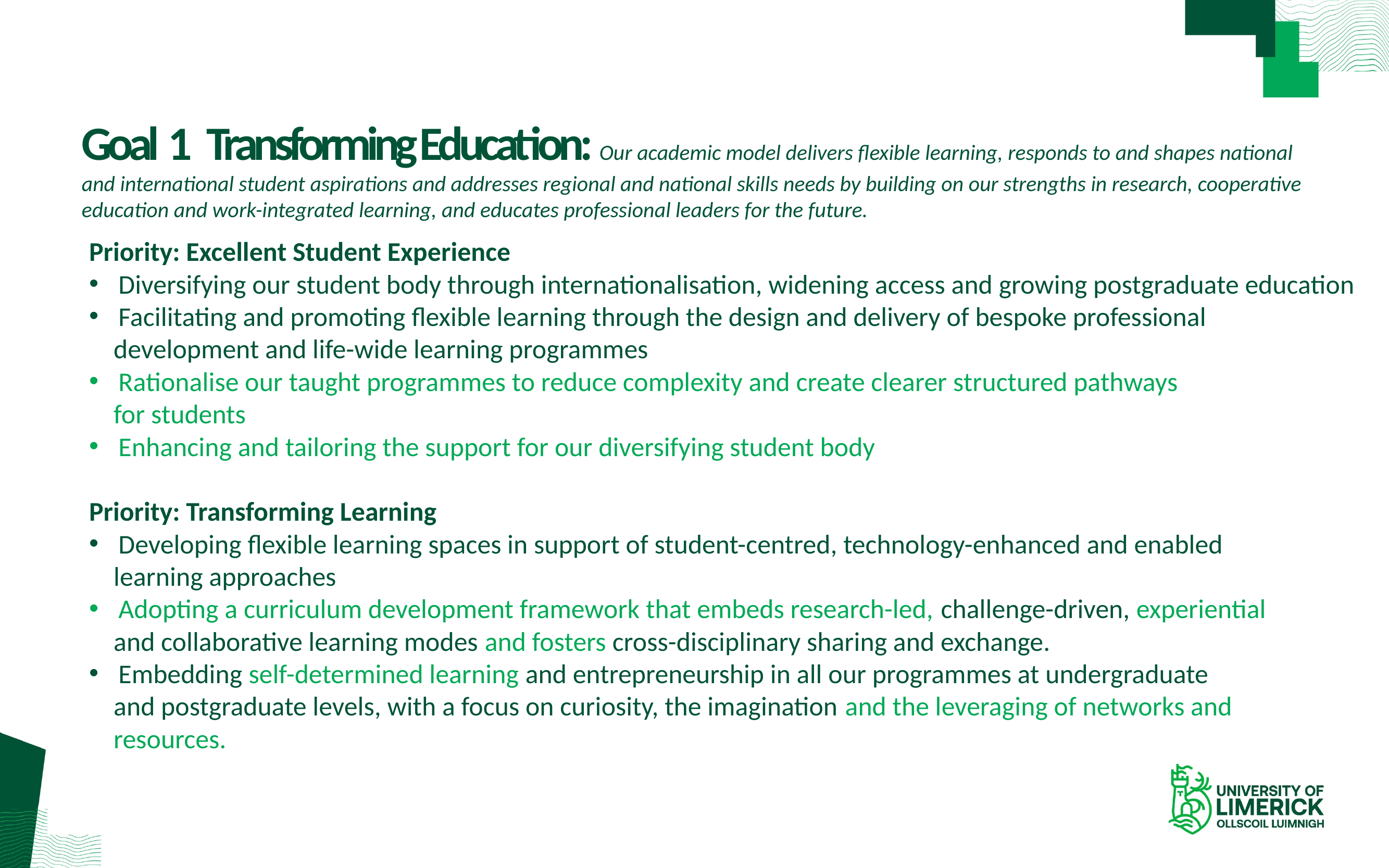

# Goal  1   Transforming Education: Our academic model delivers flexible learning, responds to and shapes national and international student aspirations and addresses regional and national skills needs by building on our strengths in research, cooperative education and work-integrated learning, and educates professional leaders for the future.
Priority: Excellent Student Experience
Diversifying our student body through internationalisation, widening access and growing postgraduate education
Facilitating and promoting flexible learning through the design and delivery of bespoke professional
    development and life-wide learning programmes
Rationalise our taught programmes to reduce complexity and create clearer structured pathways
    for students
Enhancing and tailoring the support for our diversifying student body

Priority: Transforming Learning
Developing flexible learning spaces in support of student-centred, technology-enhanced and enabled
    learning approaches
Adopting a curriculum development framework that embeds research-led, challenge-driven, experiential
    and collaborative learning modes and fosters cross-disciplinary sharing and exchange.
Embedding self-determined learning and entrepreneurship in all our programmes at undergraduate
    and postgraduate levels, with a focus on curiosity, the imagination and the leveraging of networks and
    resources.